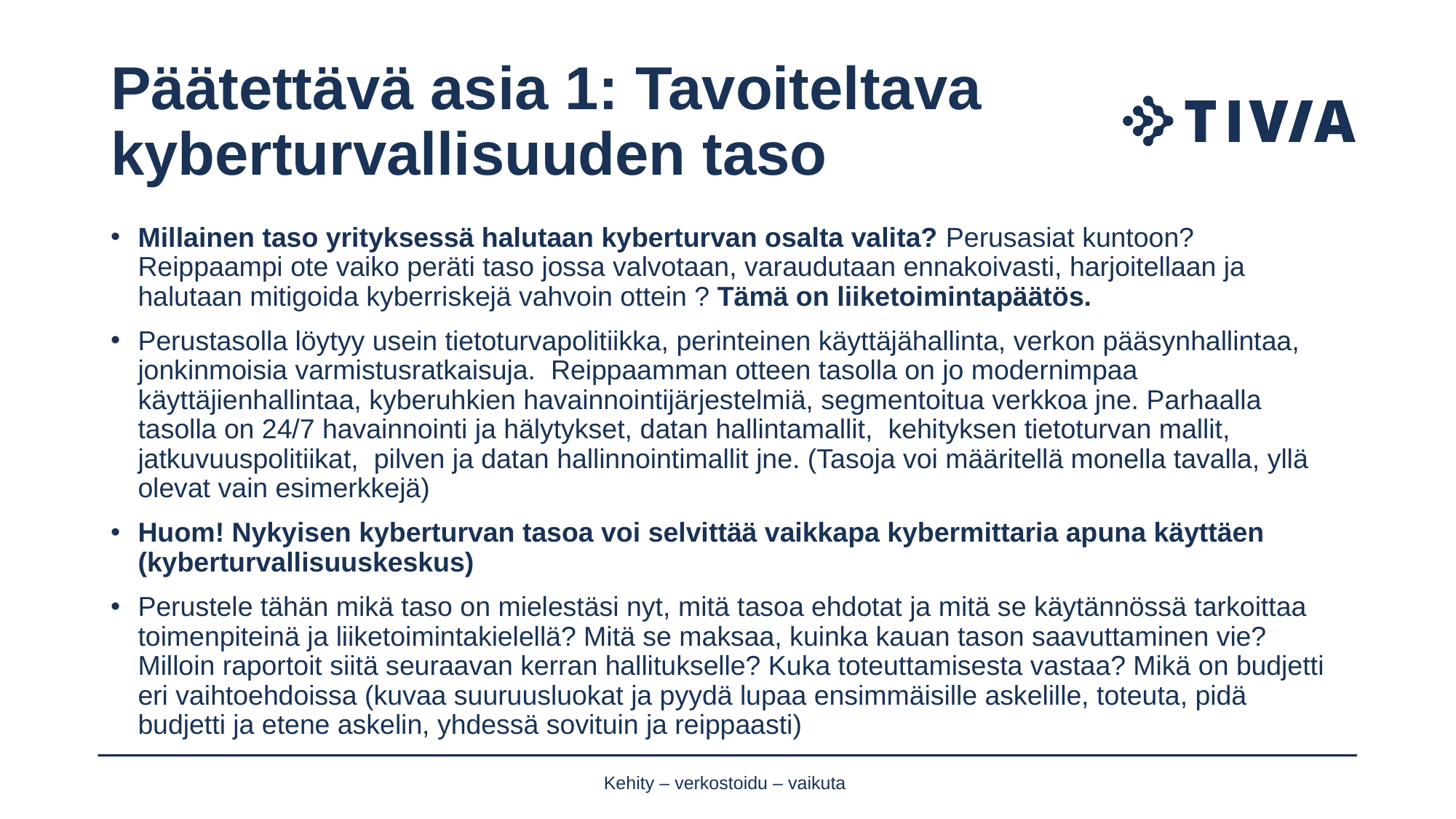

# Päätettävä asia 1: Tavoiteltava kyberturvallisuuden taso
Millainen taso yrityksessä halutaan kyberturvan osalta valita? Perusasiat kuntoon? Reippaampi ote vaiko peräti taso jossa valvotaan, varaudutaan ennakoivasti, harjoitellaan ja halutaan mitigoida kyberriskejä vahvoin ottein ? Tämä on liiketoimintapäätös.
Perustasolla löytyy usein tietoturvapolitiikka, perinteinen käyttäjähallinta, verkon pääsynhallintaa, jonkinmoisia varmistusratkaisuja.  Reippaamman otteen tasolla on jo modernimpaa käyttäjienhallintaa, kyberuhkien havainnointijärjestelmiä, segmentoitua verkkoa jne. Parhaalla tasolla on 24/7 havainnointi ja hälytykset, datan hallintamallit,  kehityksen tietoturvan mallit, jatkuvuuspolitiikat,  pilven ja datan hallinnointimallit jne. (Tasoja voi määritellä monella tavalla, yllä olevat vain esimerkkejä)
Huom! Nykyisen kyberturvan tasoa voi selvittää vaikkapa kybermittaria apuna käyttäen (kyberturvallisuuskeskus)
Perustele tähän mikä taso on mielestäsi nyt, mitä tasoa ehdotat ja mitä se käytännössä tarkoittaa toimenpiteinä ja liiketoimintakielellä? Mitä se maksaa, kuinka kauan tason saavuttaminen vie? Milloin raportoit siitä seuraavan kerran hallitukselle? Kuka toteuttamisesta vastaa? Mikä on budjetti eri vaihtoehdoissa (kuvaa suuruusluokat ja pyydä lupaa ensimmäisille askelille, toteuta, pidä budjetti ja etene askelin, yhdessä sovituin ja reippaasti)